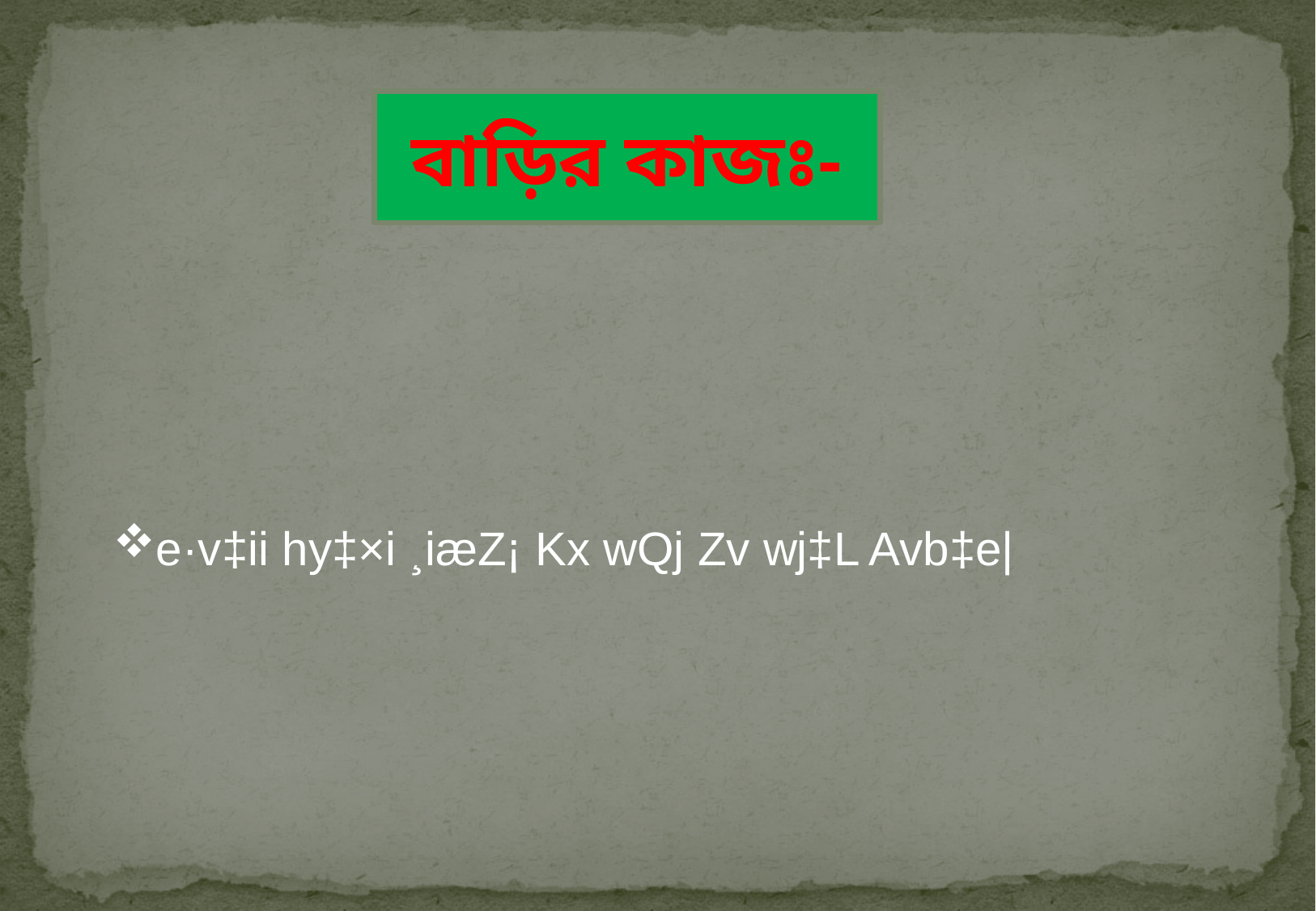

বাড়ির কাজঃ-
e·v‡ii hy‡×i ¸iæZ¡ Kx wQj Zv wj‡L Avb‡e|